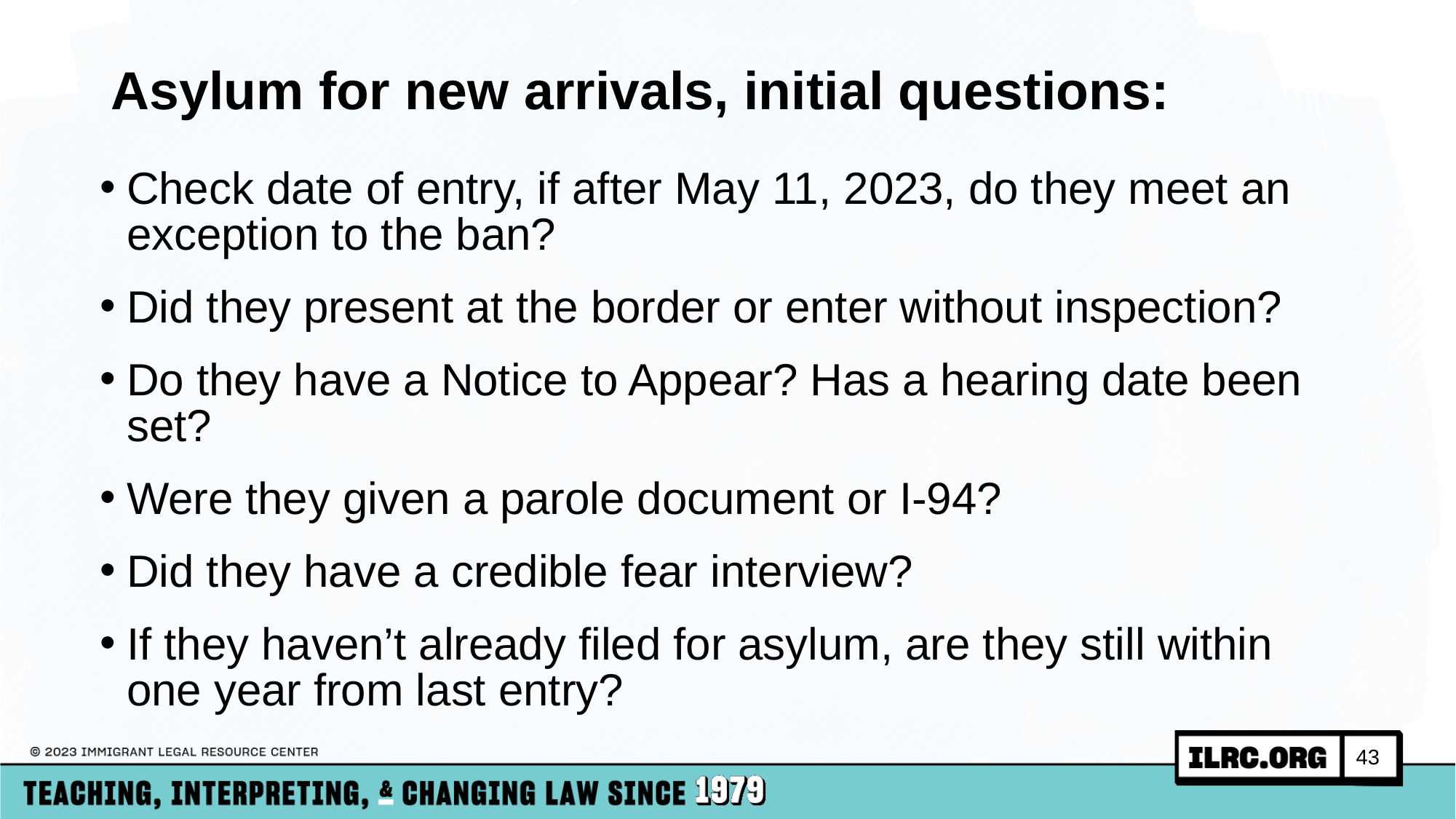

# Asylum for new arrivals, initial questions:
Check date of entry, if after May 11, 2023, do they meet an exception to the ban?
Did they present at the border or enter without inspection?
Do they have a Notice to Appear? Has a hearing date been set?
Were they given a parole document or I-94?
Did they have a credible fear interview?
If they haven’t already filed for asylum, are they still within one year from last entry?
43